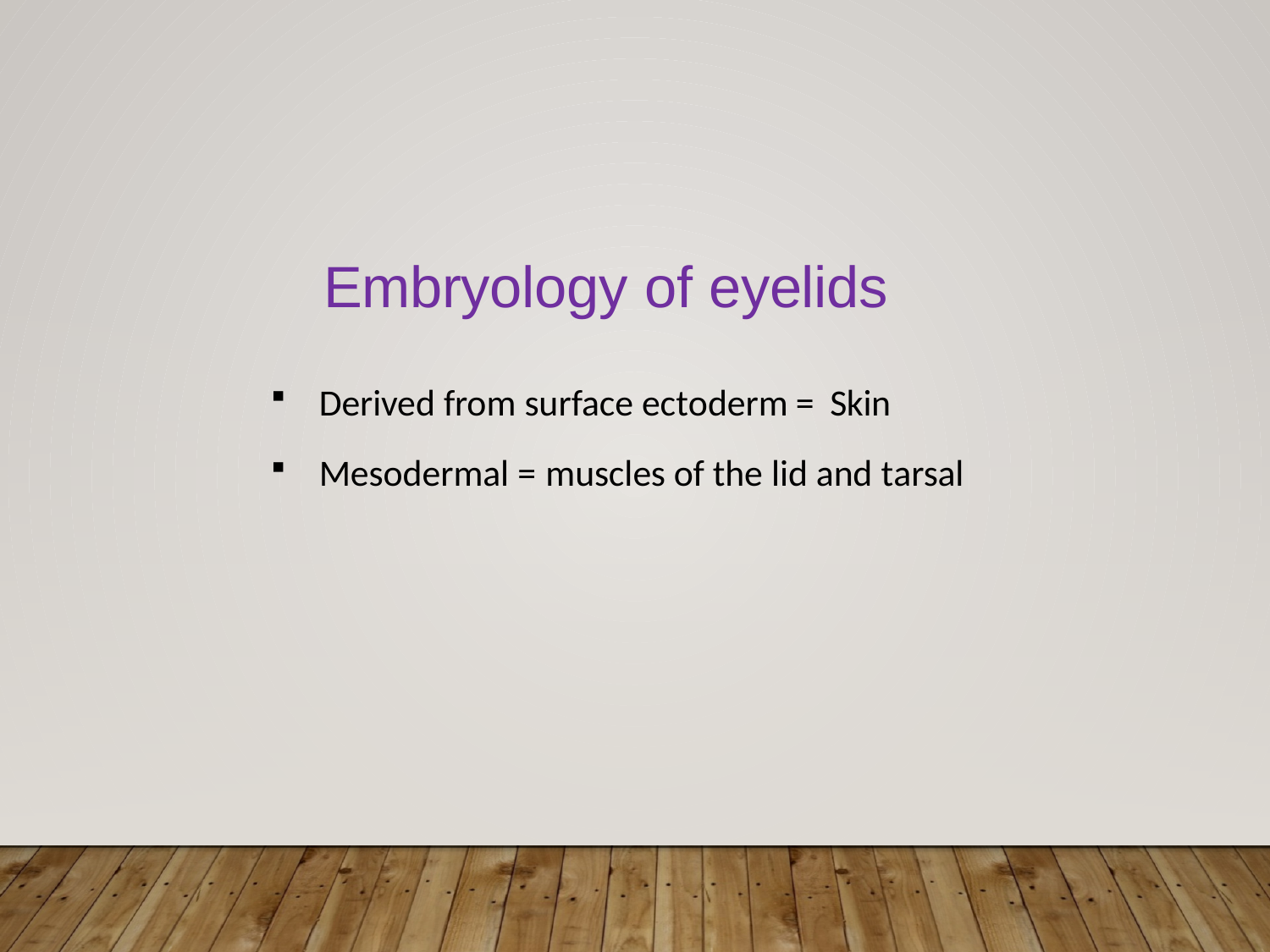

Embryology of eyelids
Derived from surface ectoderm =  Skin
Mesodermal = muscles of the lid and tarsal